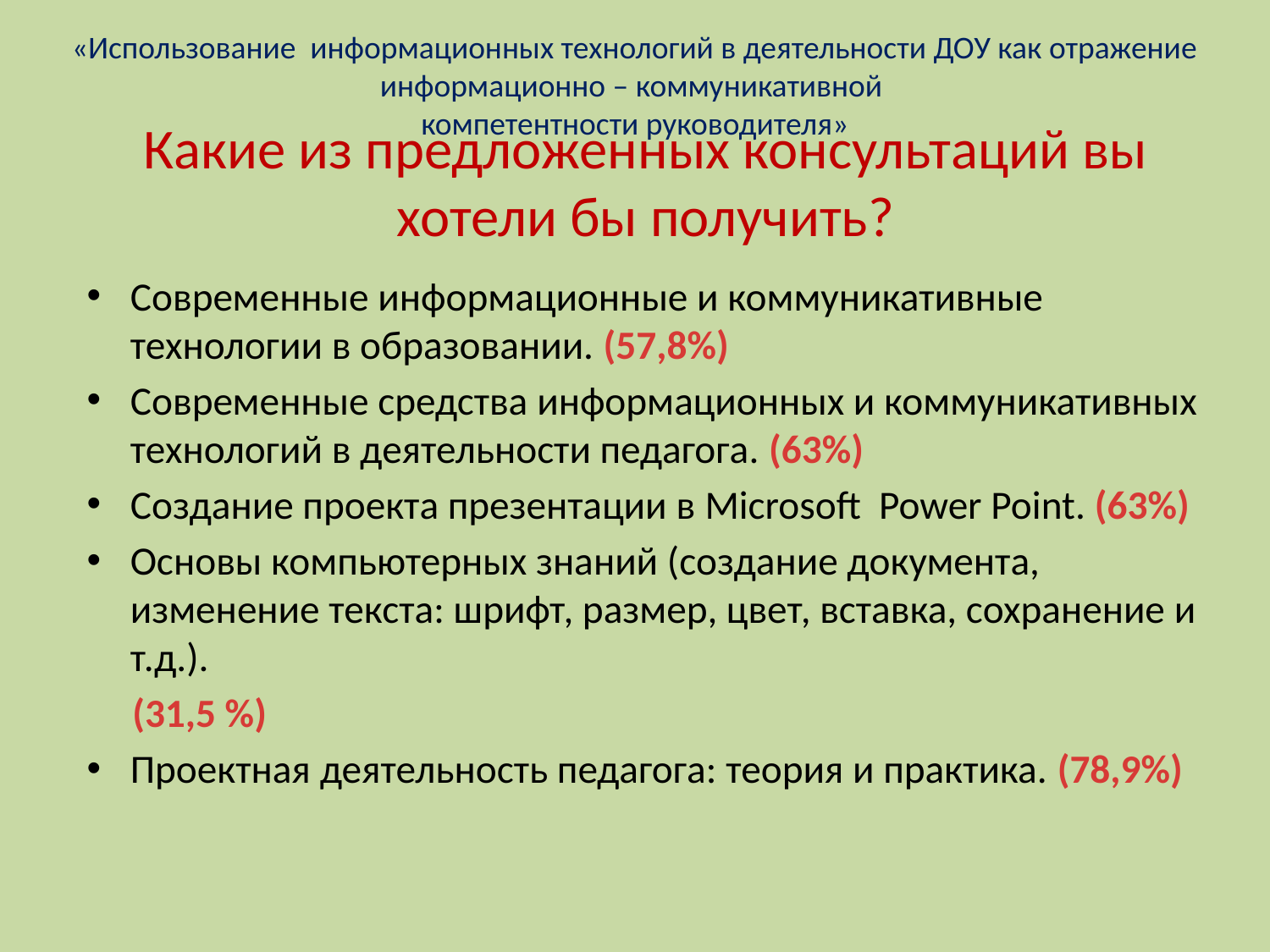

«Использование  информационных технологий в деятельности ДОУ как отражение информационно – коммуникативной
компетентности руководителя»
# Какие из предложенных консультаций вы хотели бы получить?
Современные информационные и коммуникативные технологии в образовании. (57,8%)
Современные средства информационных и коммуникативных технологий в деятельности педагога. (63%)
Создание проекта презентации в Microsoft  Power Point. (63%)
Основы компьютерных знаний (создание документа, изменение текста: шрифт, размер, цвет, вставка, сохранение и т.д.).
     (31,5 %)
Проектная деятельность педагога: теория и практика. (78,9%)